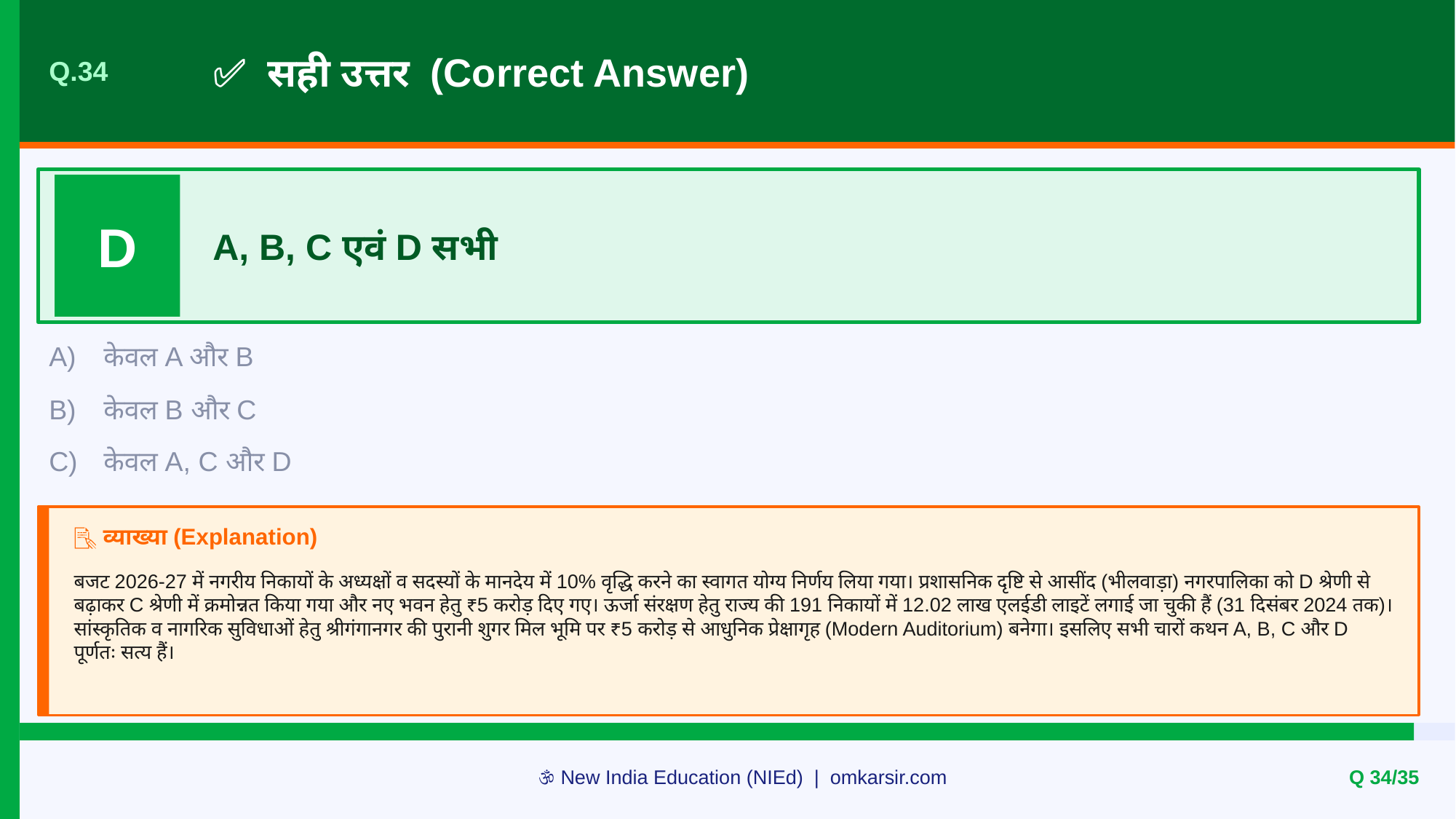

✅  सही उत्तर  (Correct Answer)
Q.34

D
A, B, C एवं D सभी
A)
केवल A और B
B)
केवल B और C
C)
केवल A, C और D

📝 व्याख्या (Explanation)
बजट 2026-27 में नगरीय निकायों के अध्यक्षों व सदस्यों के मानदेय में 10% वृद्धि करने का स्वागत योग्य निर्णय लिया गया। प्रशासनिक दृष्टि से आसींद (भीलवाड़ा) नगरपालिका को D श्रेणी से बढ़ाकर C श्रेणी में क्रमोन्नत किया गया और नए भवन हेतु ₹5 करोड़ दिए गए। ऊर्जा संरक्षण हेतु राज्य की 191 निकायों में 12.02 लाख एलईडी लाइटें लगाई जा चुकी हैं (31 दिसंबर 2024 तक)। सांस्कृतिक व नागरिक सुविधाओं हेतु श्रीगंगानगर की पुरानी शुगर मिल भूमि पर ₹5 करोड़ से आधुनिक प्रेक्षागृह (Modern Auditorium) बनेगा। इसलिए सभी चारों कथन A, B, C और D पूर्णतः सत्य हैं।

🕉️ New India Education (NIEd)  |  omkarsir.com
Q 34/35